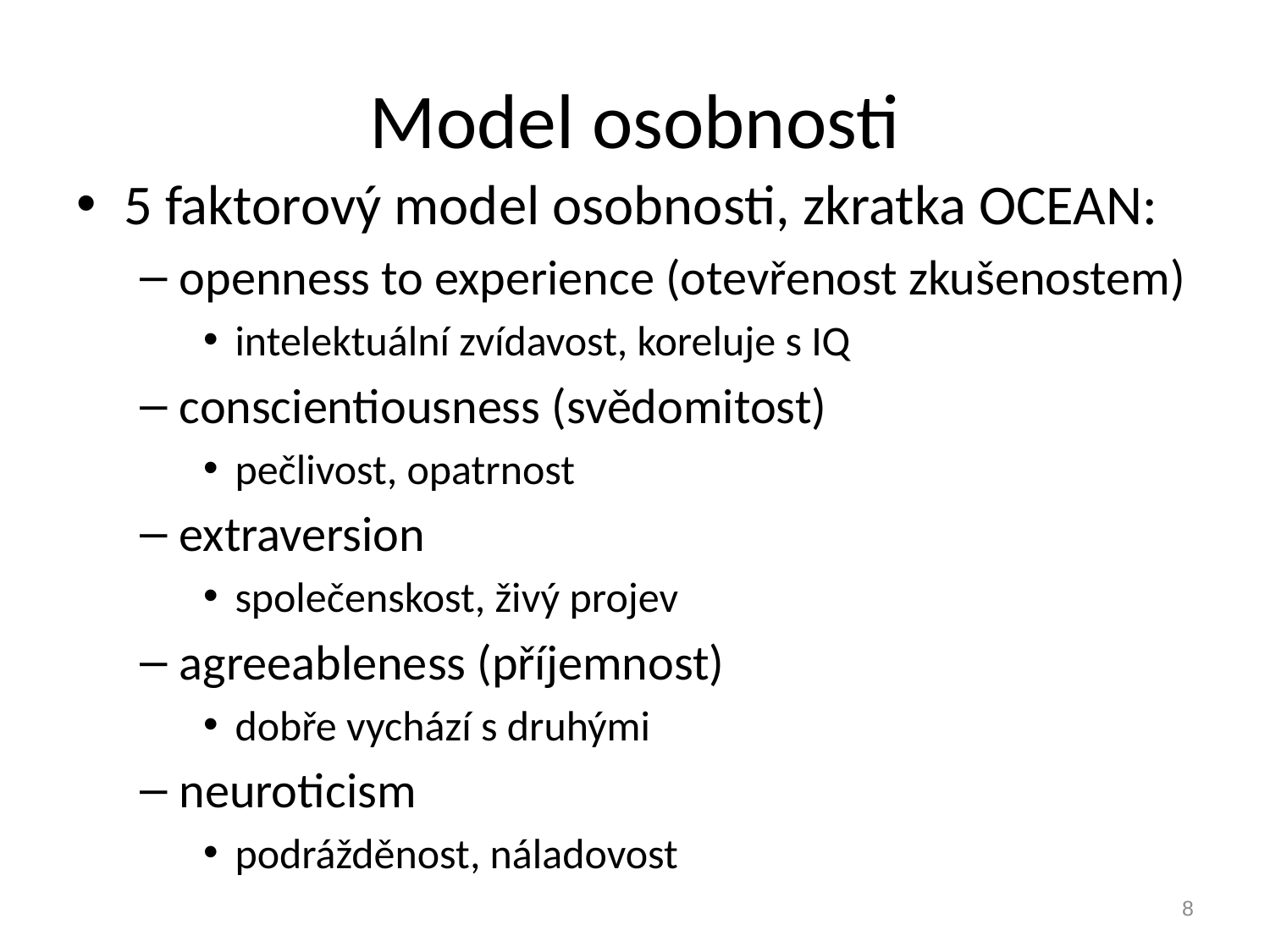

# Model osobnosti
5 faktorový model osobnosti, zkratka OCEAN:
openness to experience (otevřenost zkušenostem)
intelektuální zvídavost, koreluje s IQ
conscientiousness (svědomitost)
pečlivost, opatrnost
extraversion
společenskost, živý projev
agreeableness (příjemnost)
dobře vychází s druhými
neuroticism
podrážděnost, náladovost
8